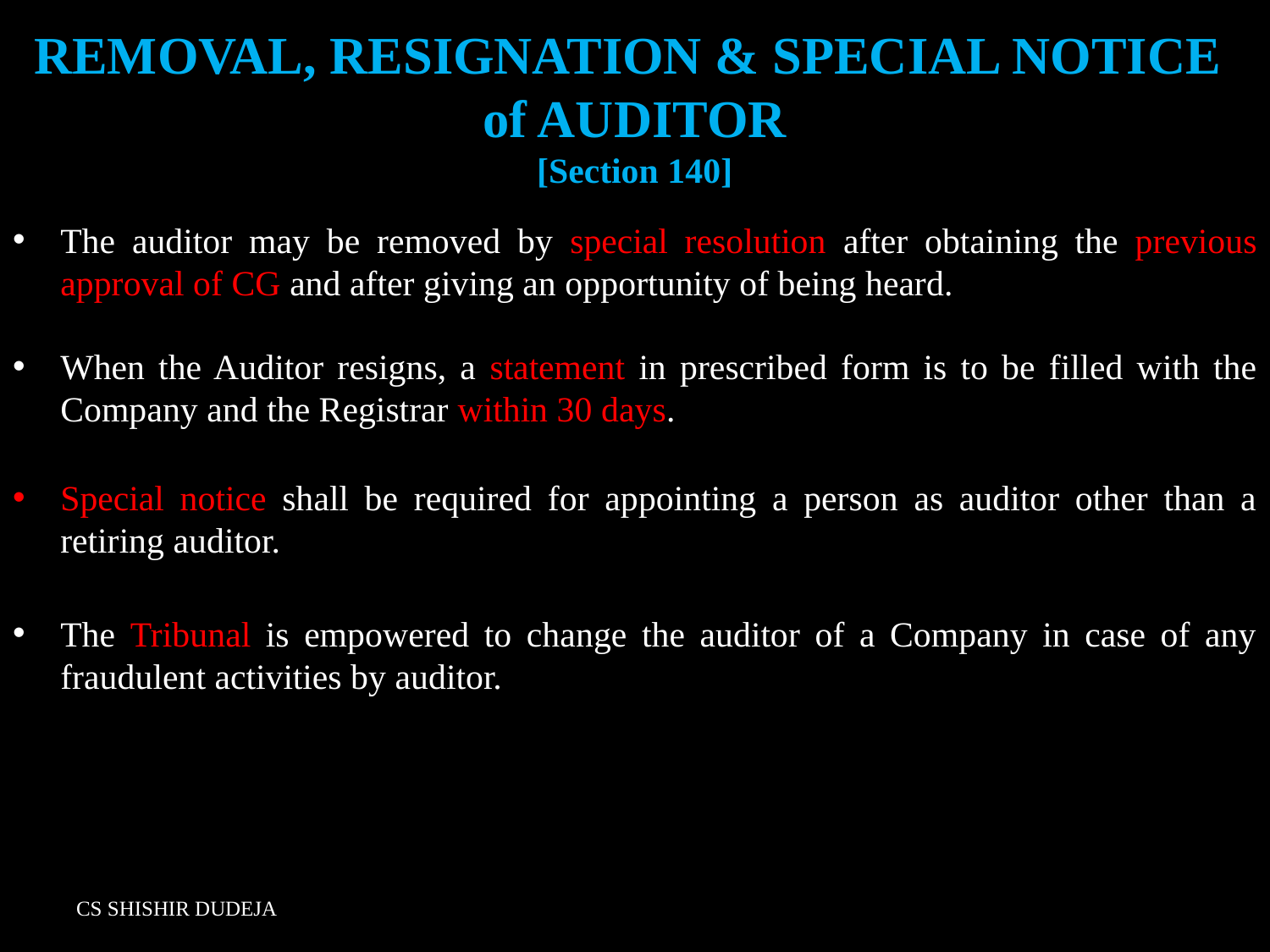

# REMOVAL, RESIGNATION & SPECIAL NOTICE of AUDITOR [Section 140]
The auditor may be removed by special resolution after obtaining the previous approval of CG and after giving an opportunity of being heard.

When the Auditor resigns, a statement in prescribed form is to be filled with the Company and the Registrar within 30 days.

Special notice shall be required for appointing a person as auditor other than a retiring auditor.

The Tribunal is empowered to change the auditor of a Company in case of any fraudulent activities by auditor.
CS SHISHIR DUDEJA
Email: CSshishirdudeja@gmail.com,                      Cell: +919910938312
106